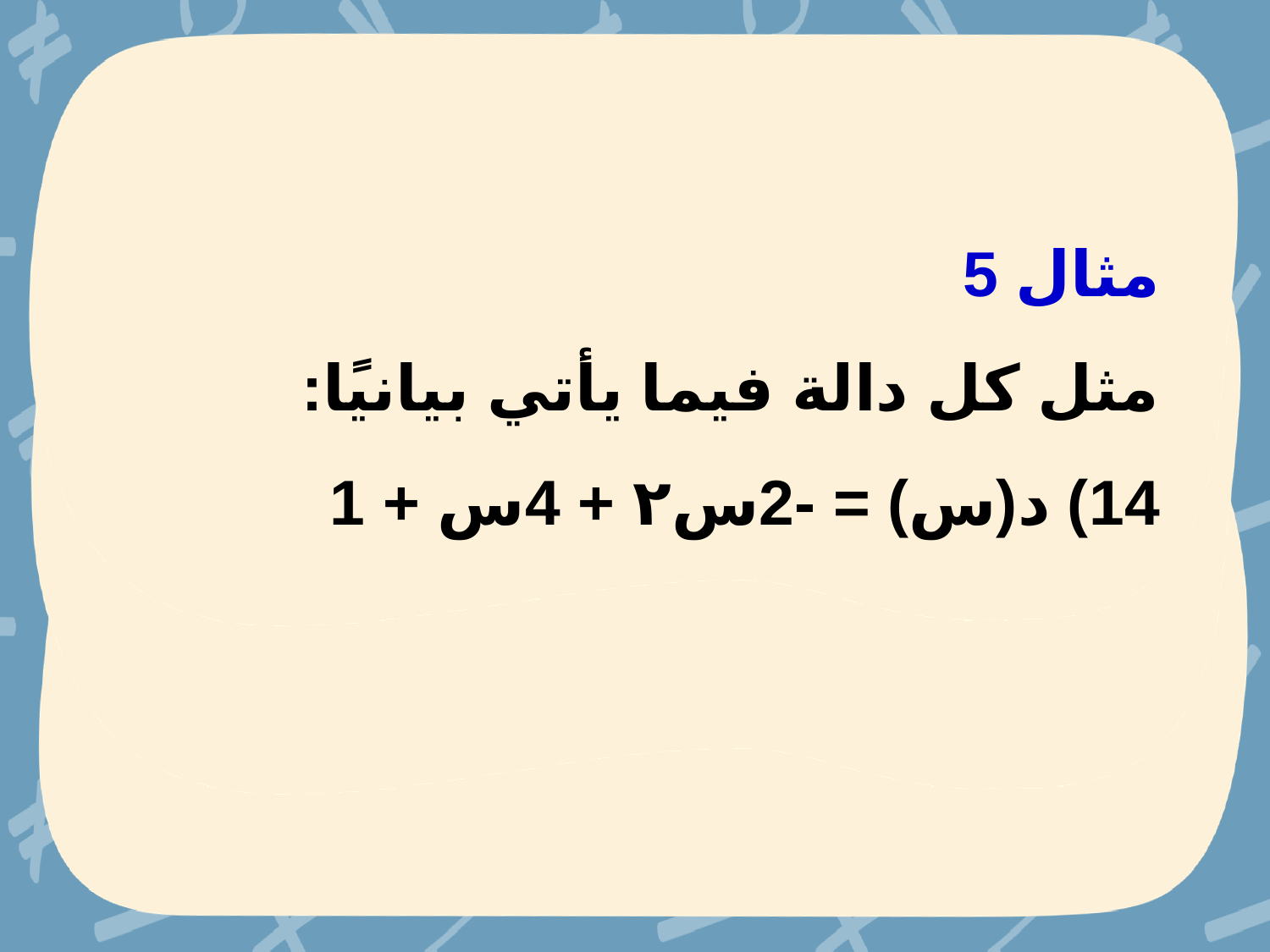

مثال 5
مثل كل دالة فيما يأتي بيانيًا:
14) د(س) = -2س۲ + 4س + 1